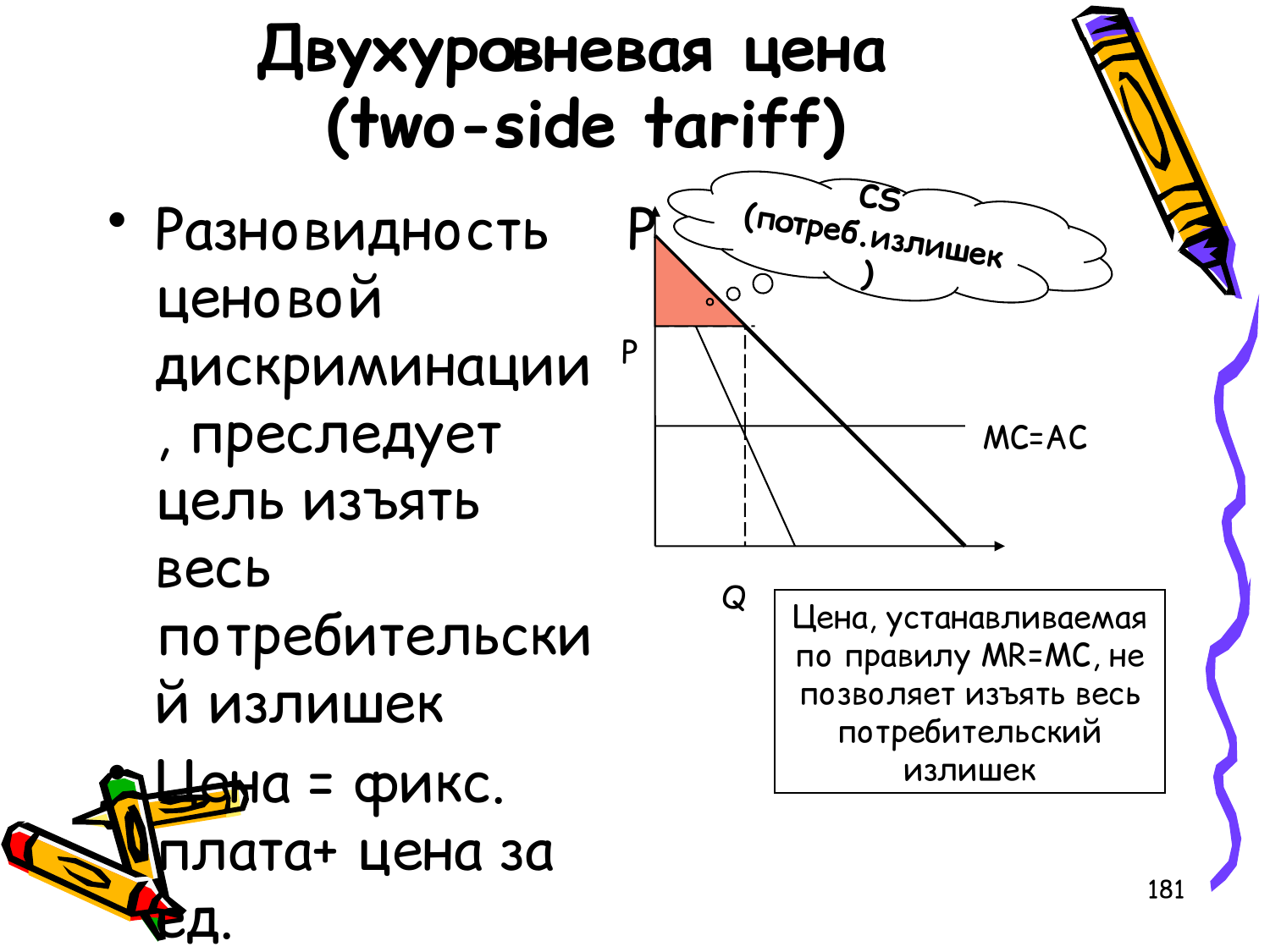

# Двухуровневая цена (two-side tariff)
CS
(потреб.излишек)
Разновидность ценовой дискриминации, преследует цель изъять весь потребительский излишек
Цена = фикс. плата+ цена за ед.
P

P

MC=AC

Q
Цена, устанавливаемая по правилу MR=MC, не позволяет изъять весь потребительский излишек
181